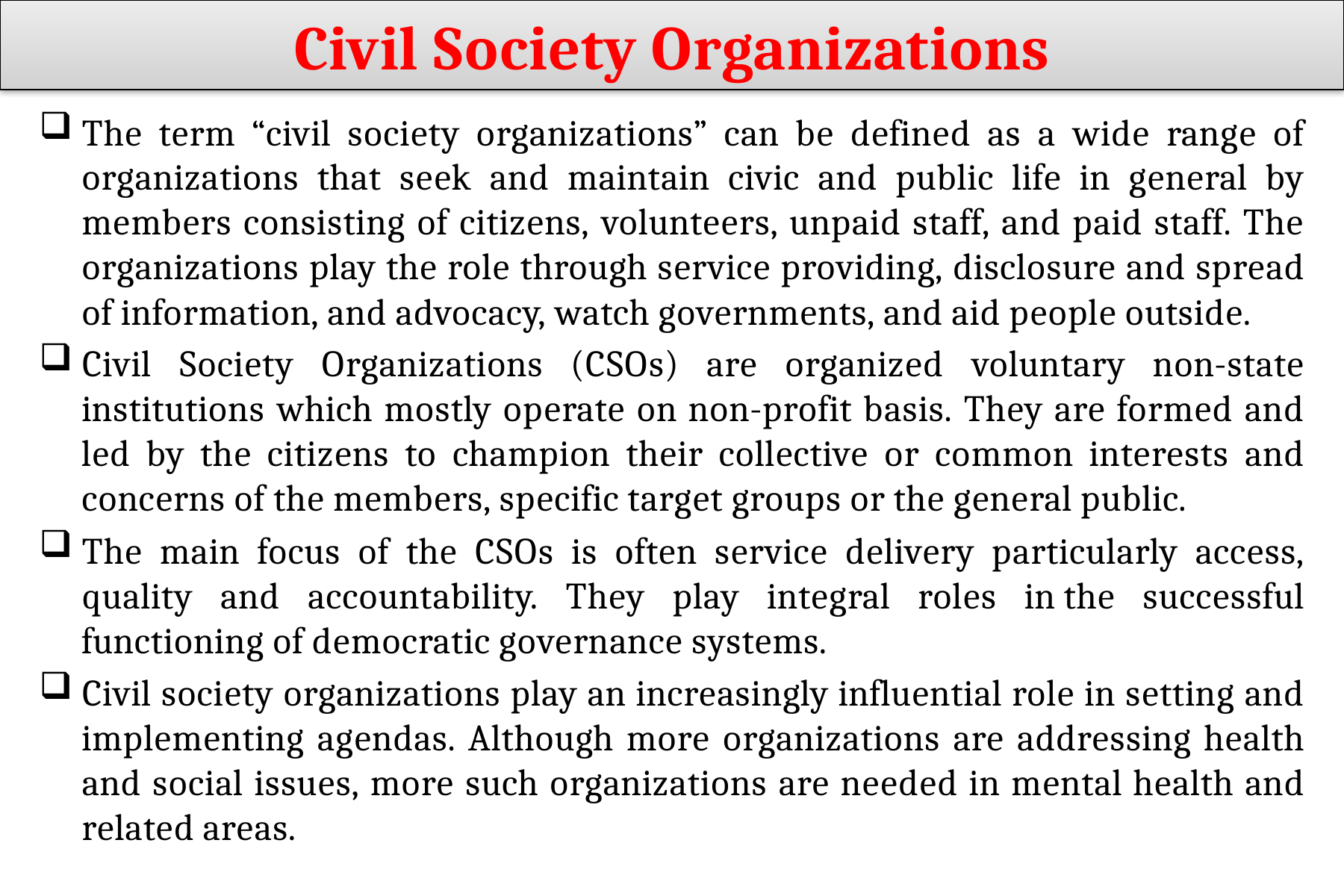

Civil Society Organizations
The term “civil society organizations” can be defined as a wide range of organizations that seek and maintain civic and public life in general by members consisting of citizens, volunteers, unpaid staff, and paid staff. The organizations play the role through service providing, disclosure and spread of information, and advocacy, watch governments, and aid people outside.
Civil Society Organizations (CSOs) are organized voluntary non-state institutions which mostly operate on non-profit basis. They are formed and led by the citizens to champion their collective or common interests and concerns of the members, specific target groups or the general public.
The main focus of the CSOs is often service delivery particularly access, quality and accountability. They play integral roles in the successful functioning of democratic governance systems.
Civil society organizations play an increasingly influential role in setting and implementing agendas. Although more organizations are addressing health and social issues, more such organizations are needed in mental health and related areas.